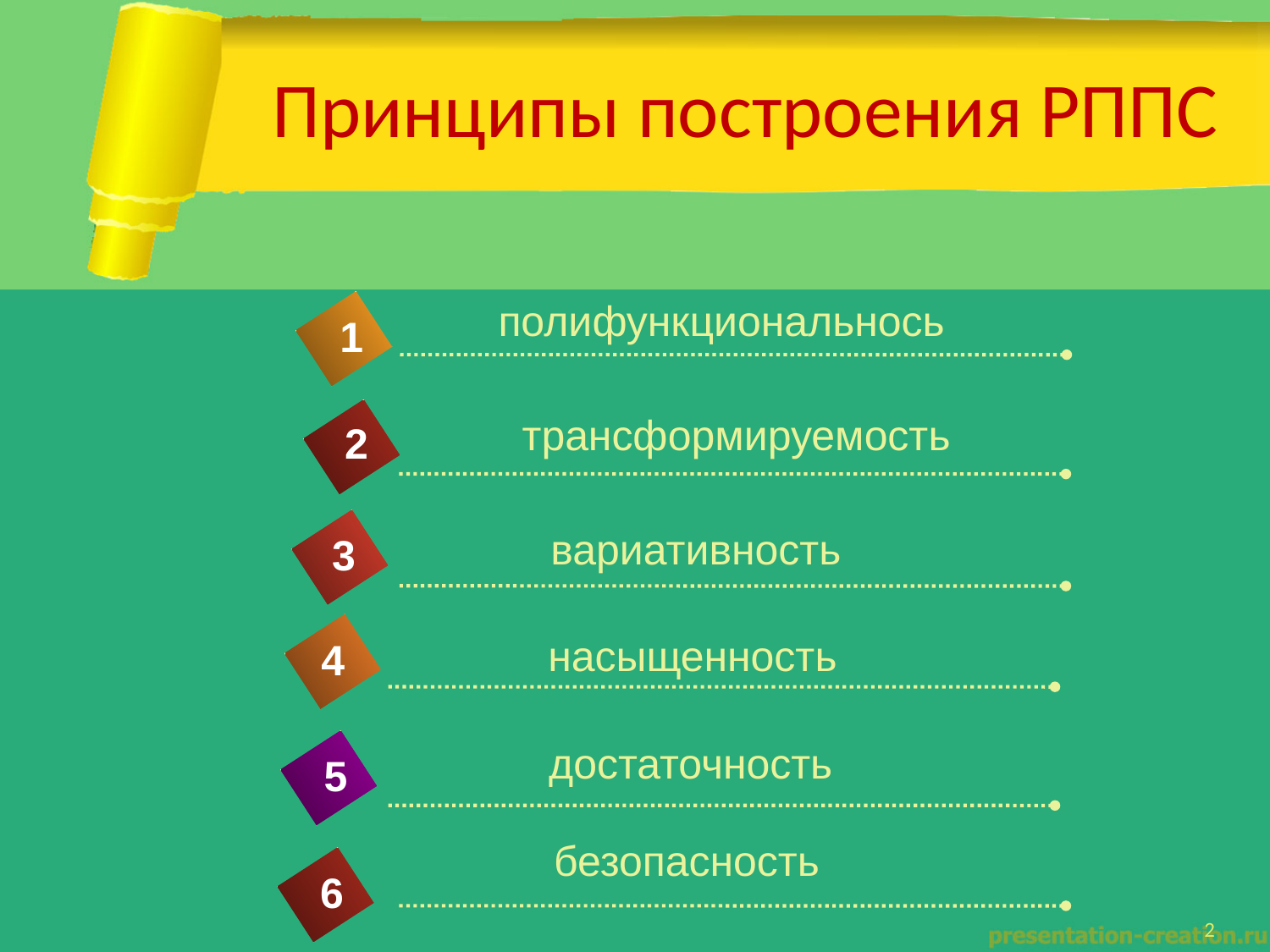

# Принципы построения РППС
полифункциональнось

1

трансформируемость
2

вариативность

3

насыщенность

4

достаточность

5

безопасность

6